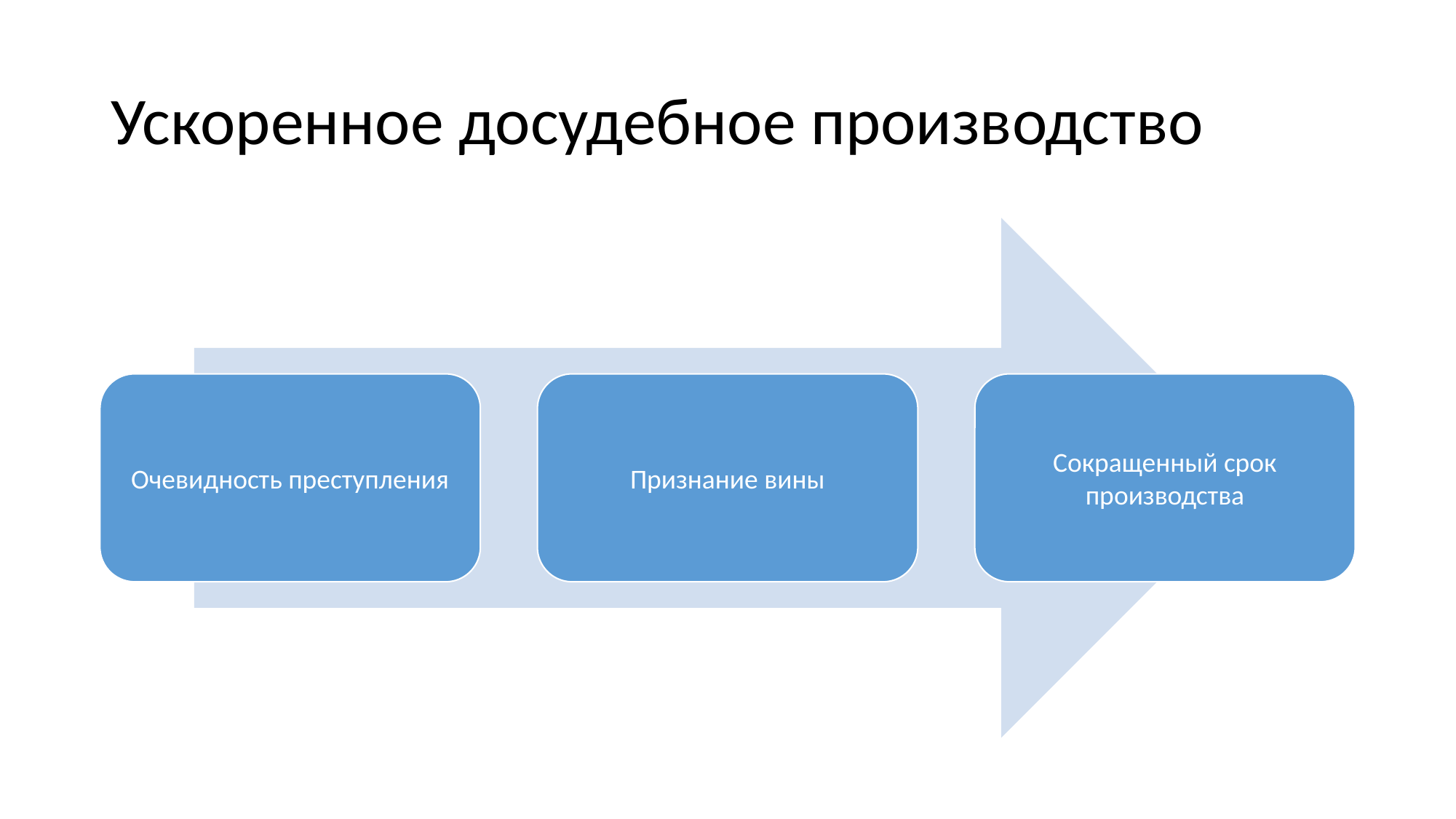

# Ускоренное досудебное производство
Очевидность преступления
Признание вины
Сокращенный срок производства